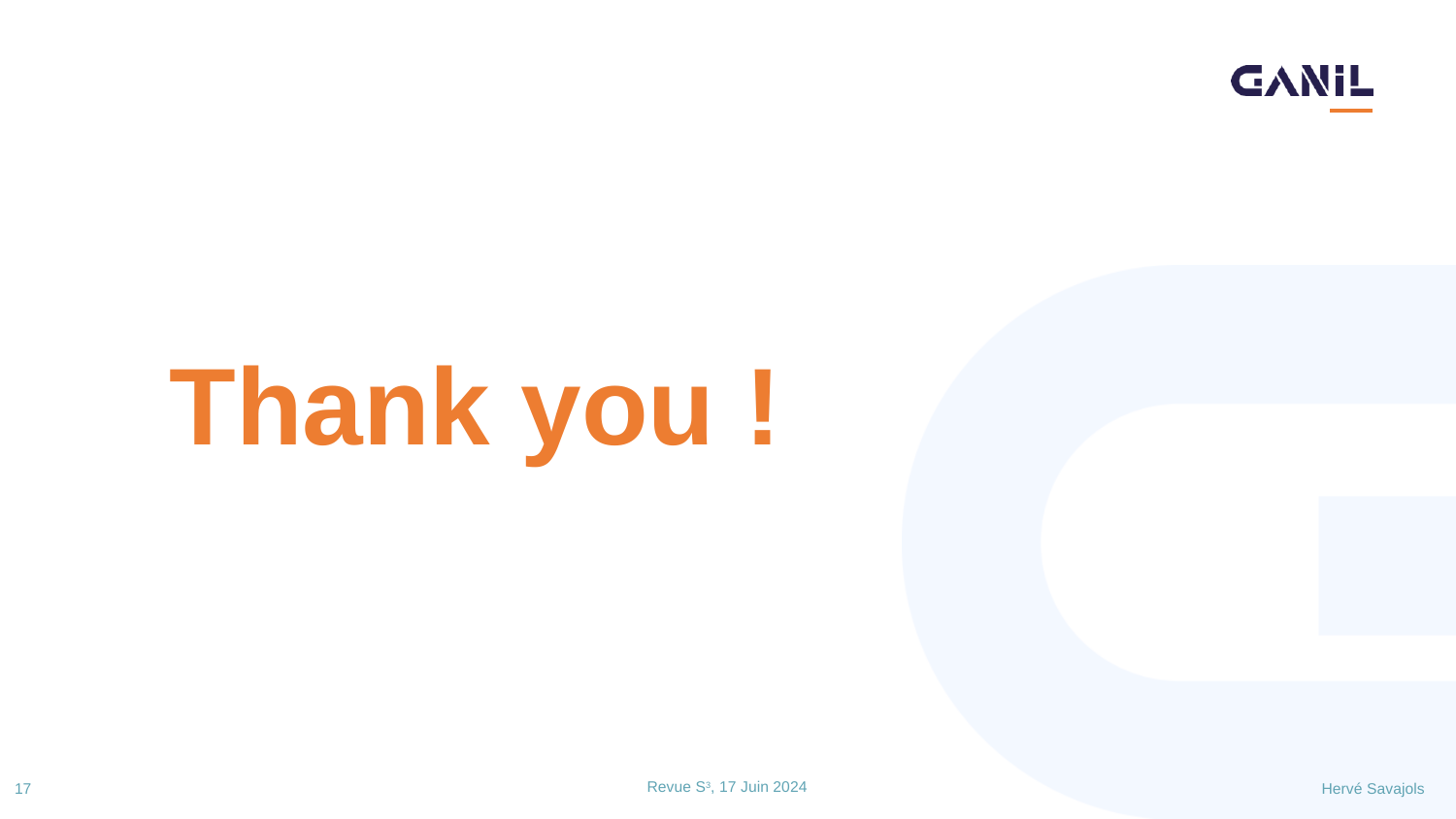

# Thank you !
Revue S3, 17 Juin 2024
17